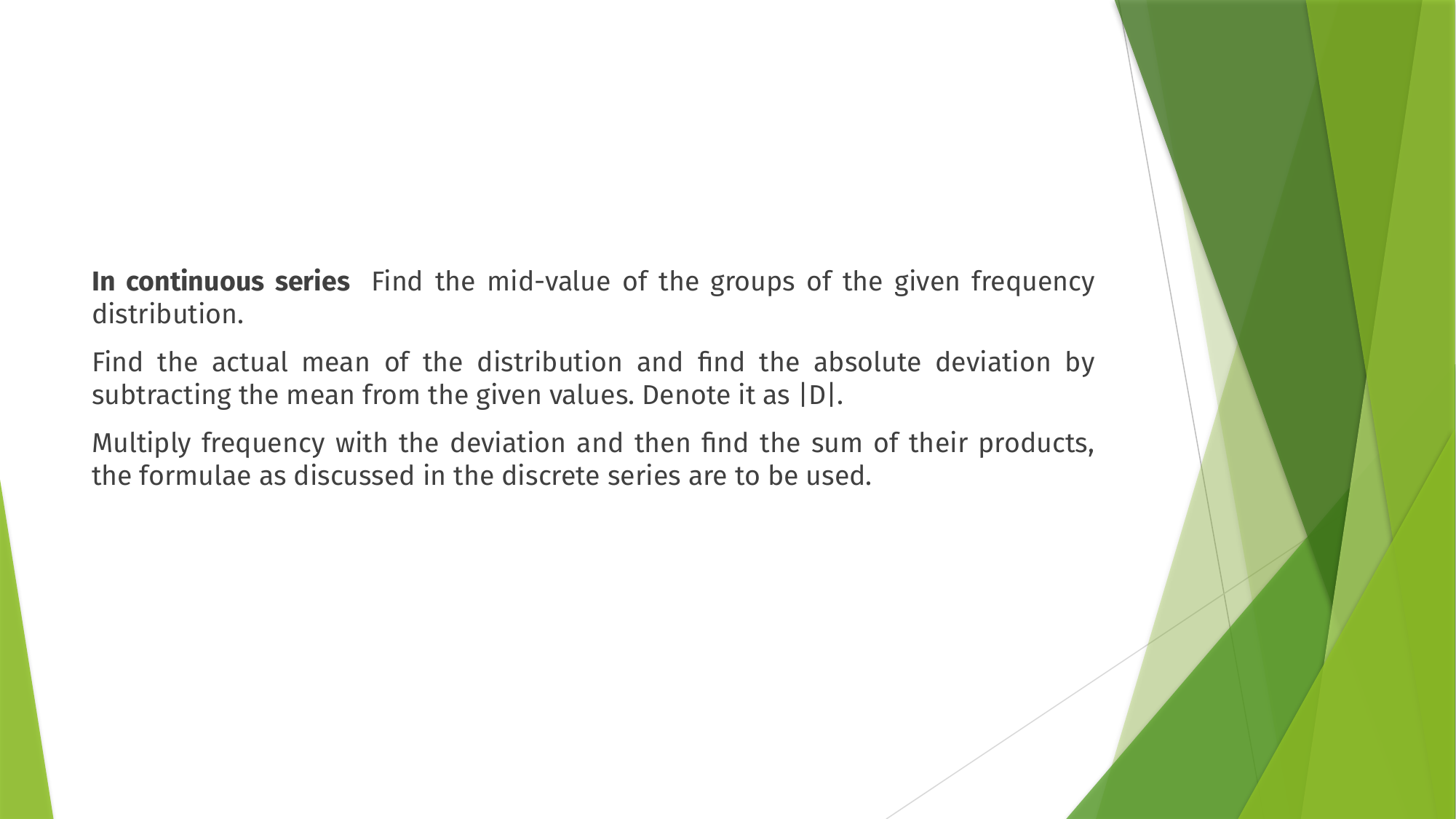

#
In continuous series  Find the mid-value of the groups of the given frequency distribution.
Find the actual mean of the distribution and find the absolute deviation by subtracting the mean from the given values. Denote it as |D|.
Multiply frequency with the deviation and then find the sum of their products, the formulae as discussed in the discrete series are to be used.